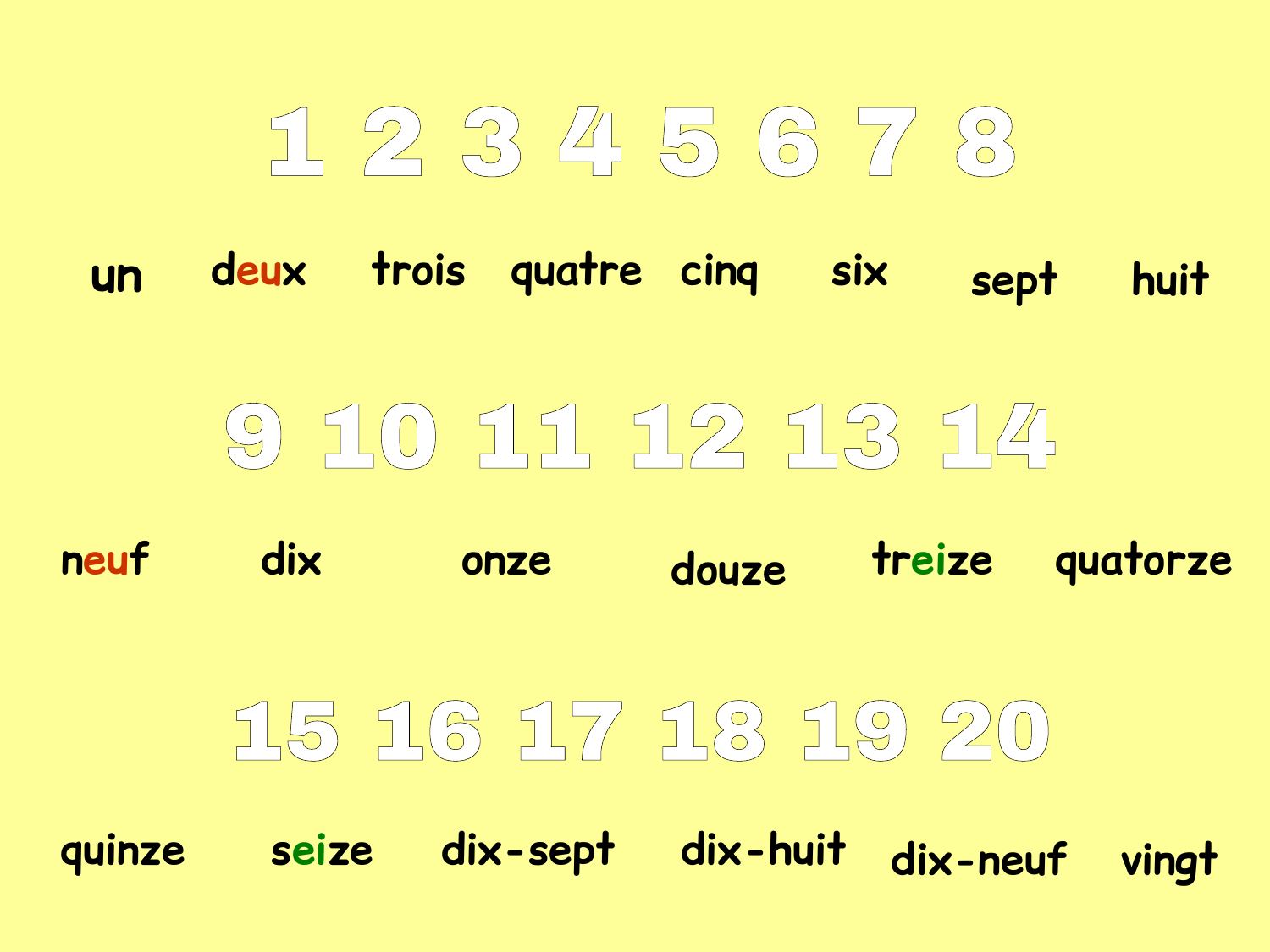

1 2 3 4 5 6 7 8
un
deux
trois
quatre
cinq
six
sept
huit
9 10 11 12 13 14
neuf
dix
onze
treize
quatorze
douze
15 16 17 18 19 20
quinze
seize
dix-sept
dix-huit
dix-neuf
vingt